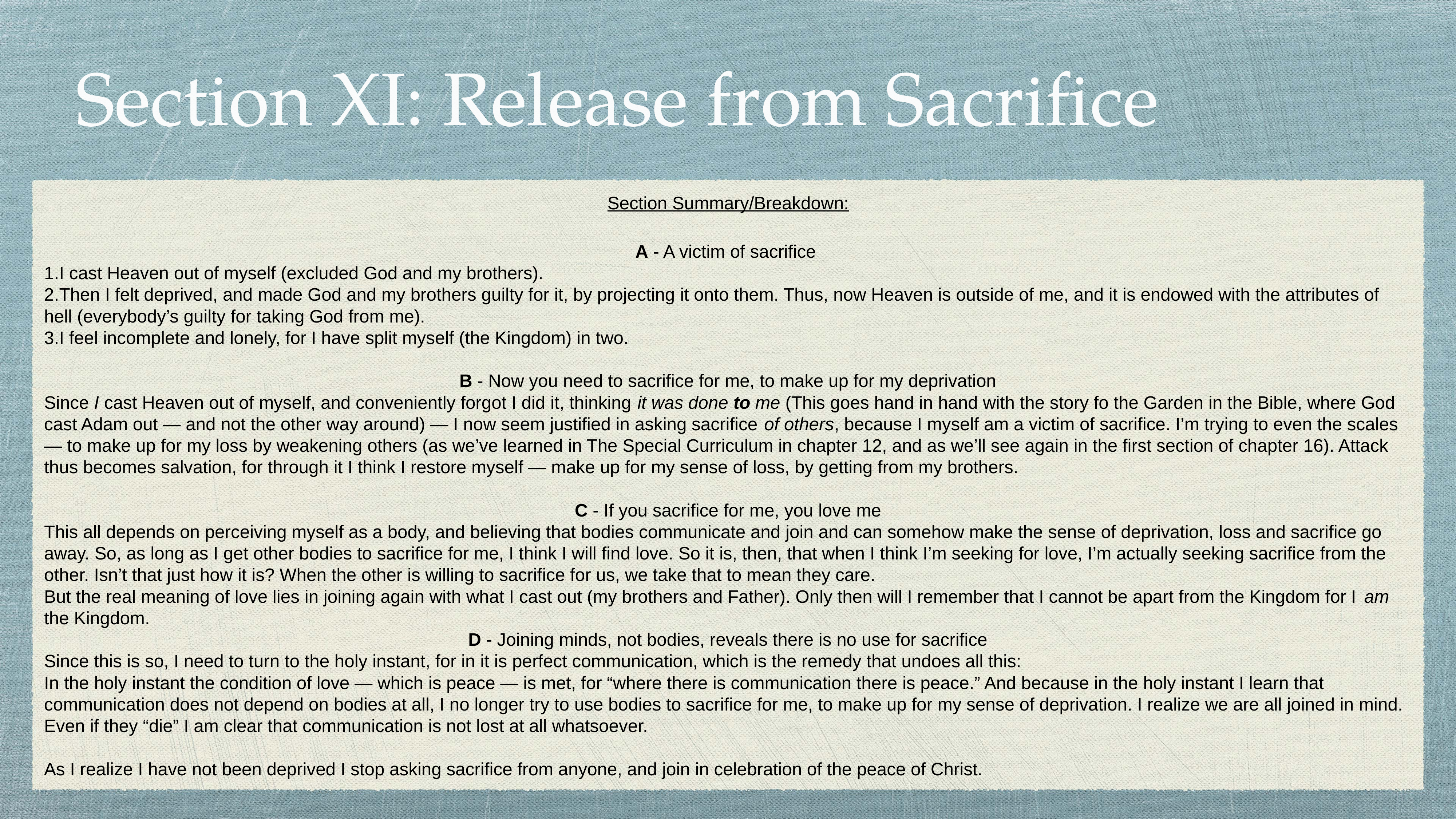

# Section XI: Release from Sacrifice
Section Summary/Breakdown:

A - A victim of sacrifice
I cast Heaven out of myself (excluded God and my brothers).
Then I felt deprived, and made God and my brothers guilty for it, by projecting it onto them. Thus, now Heaven is outside of me, and it is endowed with the attributes of hell (everybody’s guilty for taking God from me).
I feel incomplete and lonely, for I have split myself (the Kingdom) in two.
B - Now you need to sacrifice for me, to make up for my deprivation
Since I cast Heaven out of myself, and conveniently forgot I did it, thinking it was done to me (This goes hand in hand with the story fo the Garden in the Bible, where God cast Adam out — and not the other way around) — I now seem justified in asking sacrifice of others, because I myself am a victim of sacrifice. I’m trying to even the scales — to make up for my loss by weakening others (as we’ve learned in The Special Curriculum in chapter 12, and as we’ll see again in the first section of chapter 16). Attack thus becomes salvation, for through it I think I restore myself — make up for my sense of loss, by getting from my brothers.

C - If you sacrifice for me, you love me
This all depends on perceiving myself as a body, and believing that bodies communicate and join and can somehow make the sense of deprivation, loss and sacrifice go away. So, as long as I get other bodies to sacrifice for me, I think I will find love. So it is, then, that when I think I’m seeking for love, I’m actually seeking sacrifice from the other. Isn’t that just how it is? When the other is willing to sacrifice for us, we take that to mean they care.
But the real meaning of love lies in joining again with what I cast out (my brothers and Father). Only then will I remember that I cannot be apart from the Kingdom for I am the Kingdom.
D - Joining minds, not bodies, reveals there is no use for sacrifice
Since this is so, I need to turn to the holy instant, for in it is perfect communication, which is the remedy that undoes all this:
In the holy instant the condition of love — which is peace — is met, for “where there is communication there is peace.” And because in the holy instant I learn that communication does not depend on bodies at all, I no longer try to use bodies to sacrifice for me, to make up for my sense of deprivation. I realize we are all joined in mind. Even if they “die” I am clear that communication is not lost at all whatsoever.

As I realize I have not been deprived I stop asking sacrifice from anyone, and join in celebration of the peace of Christ.